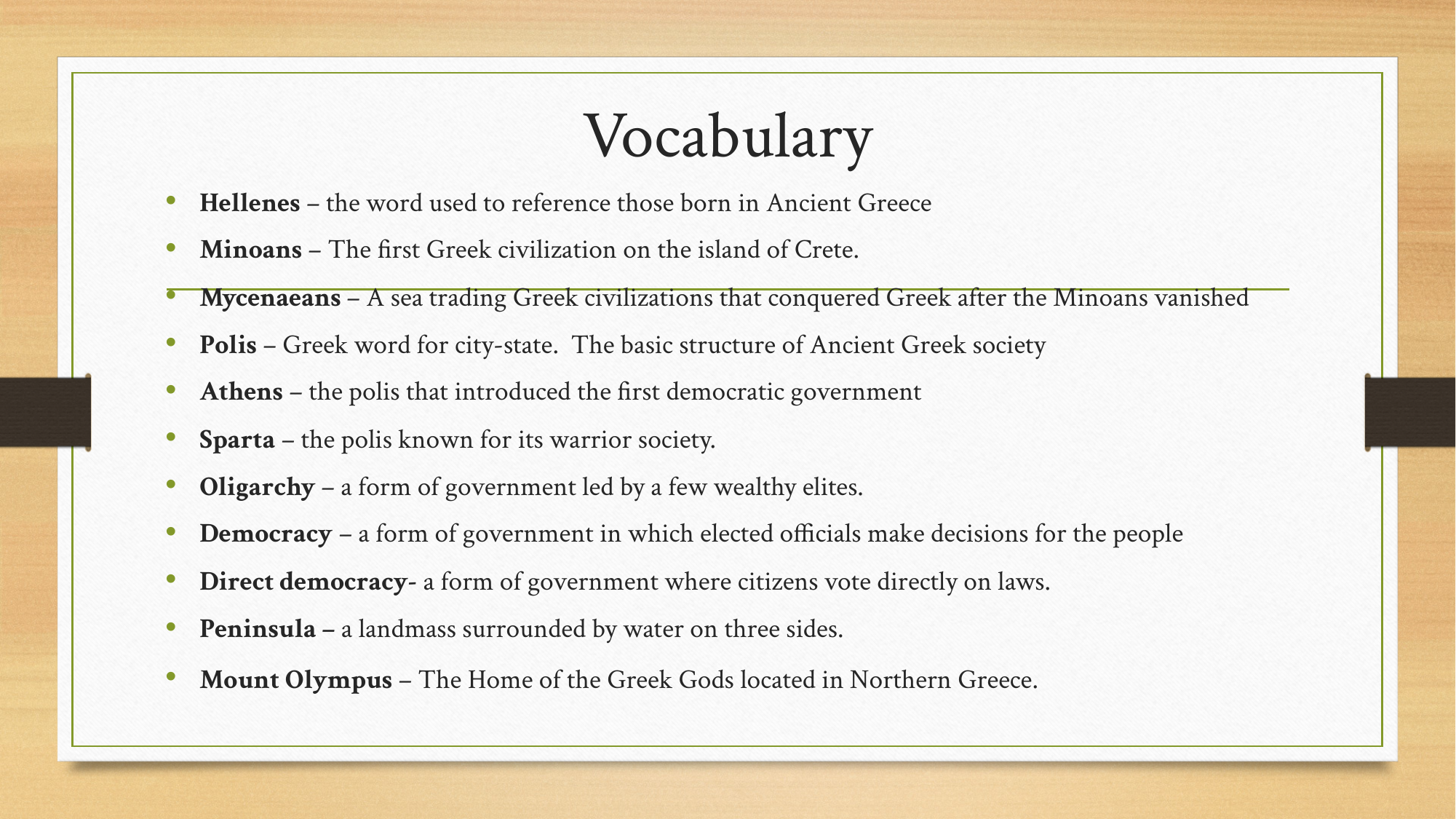

# Vocabulary
Hellenes – the word used to reference those born in Ancient Greece
Minoans – The first Greek civilization on the island of Crete.
Mycenaeans – A sea trading Greek civilizations that conquered Greek after the Minoans vanished
Polis – Greek word for city-state.  The basic structure of Ancient Greek society
Athens – the polis that introduced the first democratic government
Sparta – the polis known for its warrior society.
Oligarchy – a form of government led by a few wealthy elites.
Democracy – a form of government in which elected officials make decisions for the people
Direct democracy- a form of government where citizens vote directly on laws.
Peninsula – a landmass surrounded by water on three sides.
Mount Olympus – The Home of the Greek Gods located in Northern Greece.